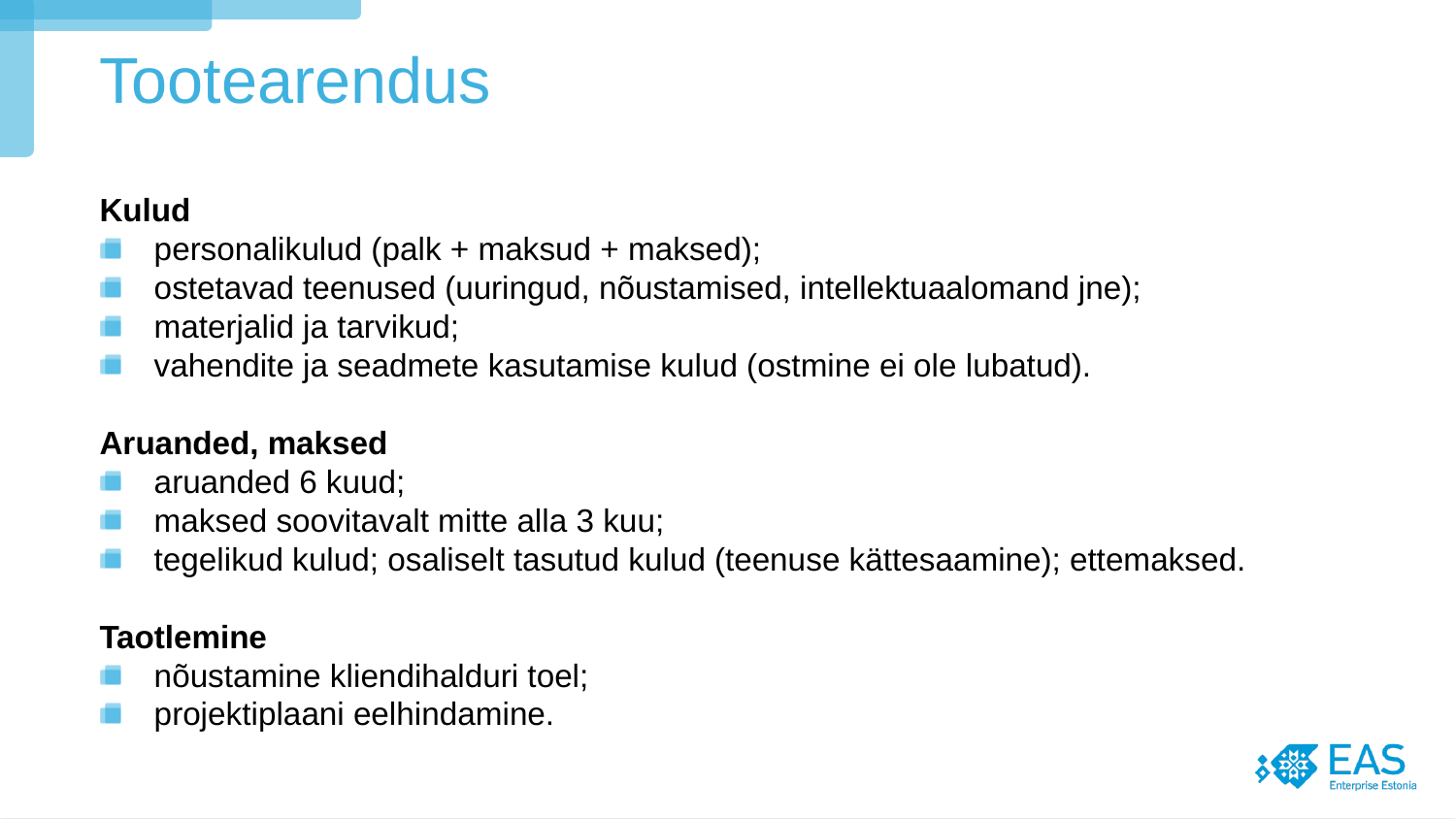

Tootearendus

Kulud
personalikulud (palk + maksud + maksed);
ostetavad teenused (uuringud, nõustamised, intellektuaalomand jne);
materjalid ja tarvikud;
vahendite ja seadmete kasutamise kulud (ostmine ei ole lubatud).

Aruanded, maksed
aruanded 6 kuud;
maksed soovitavalt mitte alla 3 kuu;
tegelikud kulud; osaliselt tasutud kulud (teenuse kättesaamine); ettemaksed.

Taotlemine
nõustamine kliendihalduri toel;
projektiplaani eelhindamine.